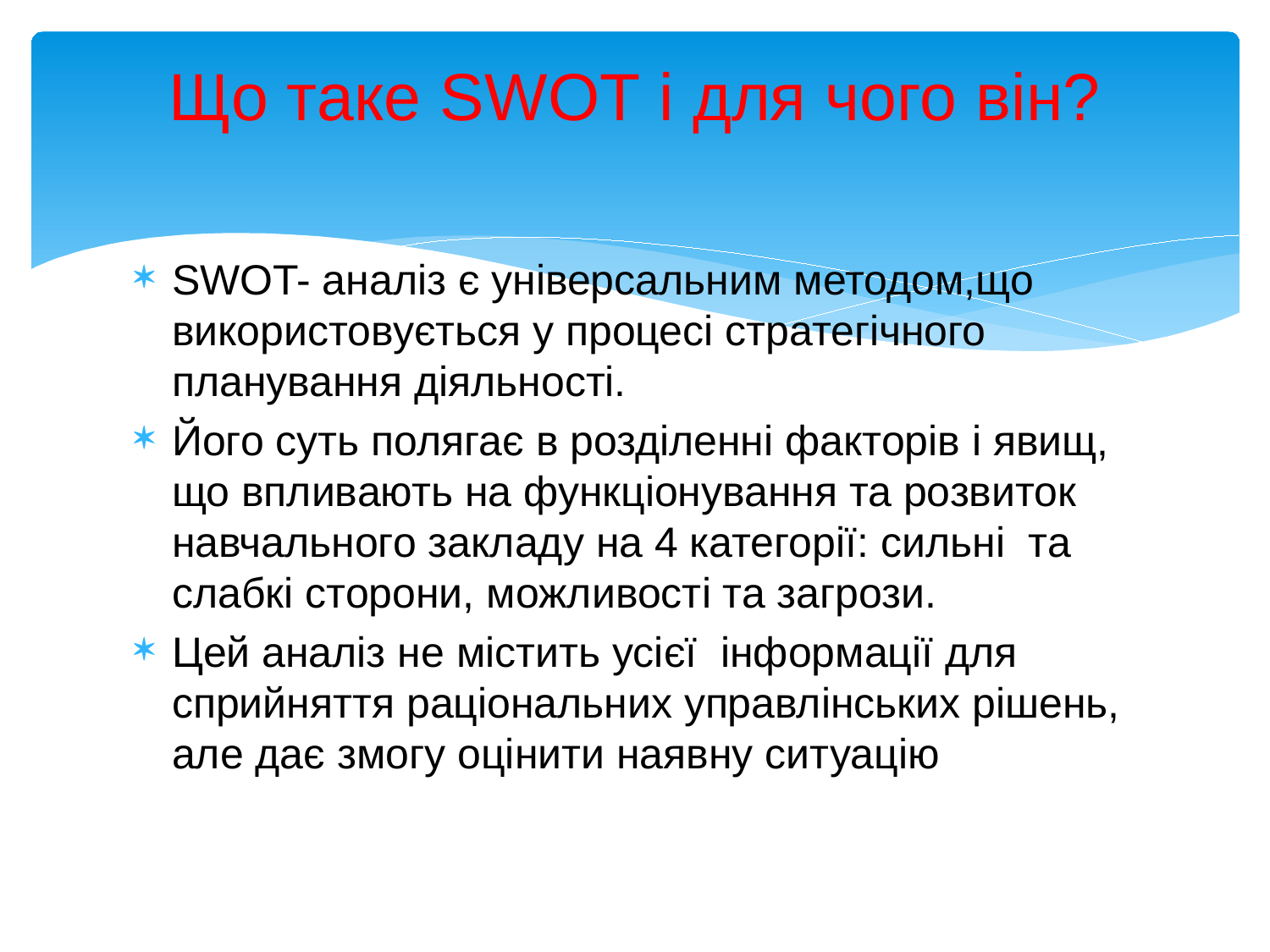

# Що таке SWOT і для чого він?
SWOT- аналіз є універсальним методом,що використовується у процесі стратегічного планування діяльності.
Його суть полягає в розділенні факторів і явищ, що впливають на функціонування та розвиток навчального закладу на 4 категорії: сильні  та слабкі сторони, можливості та загрози.
Цей аналіз не містить усієї  інформації для сприйняття раціональних управлінських рішень, але дає змогу оцінити наявну ситуацію